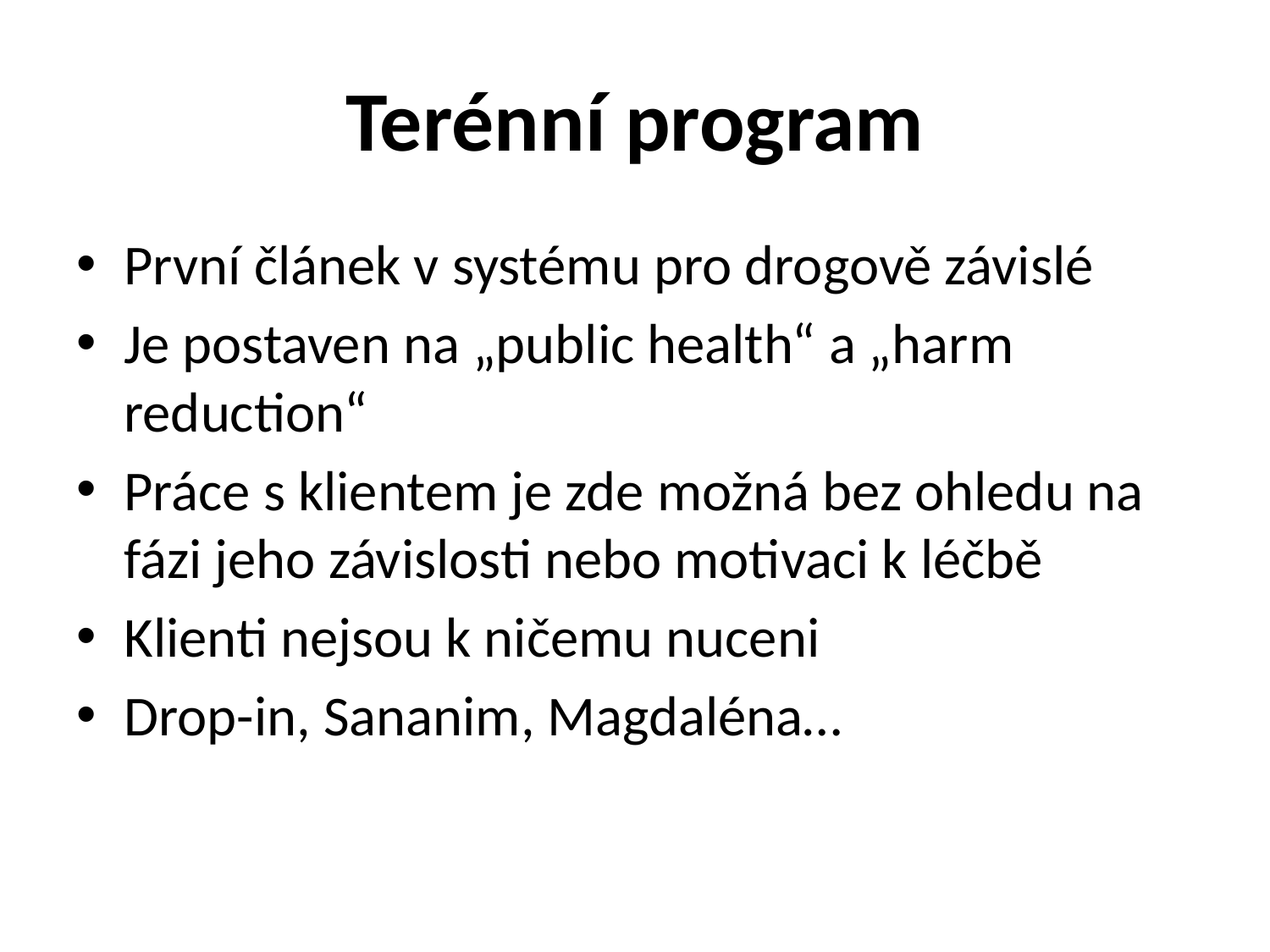

# Terénní program
První článek v systému pro drogově závislé
Je postaven na „public health“ a „harm reduction“
Práce s klientem je zde možná bez ohledu na fázi jeho závislosti nebo motivaci k léčbě
Klienti nejsou k ničemu nuceni
Drop-in, Sananim, Magdaléna…